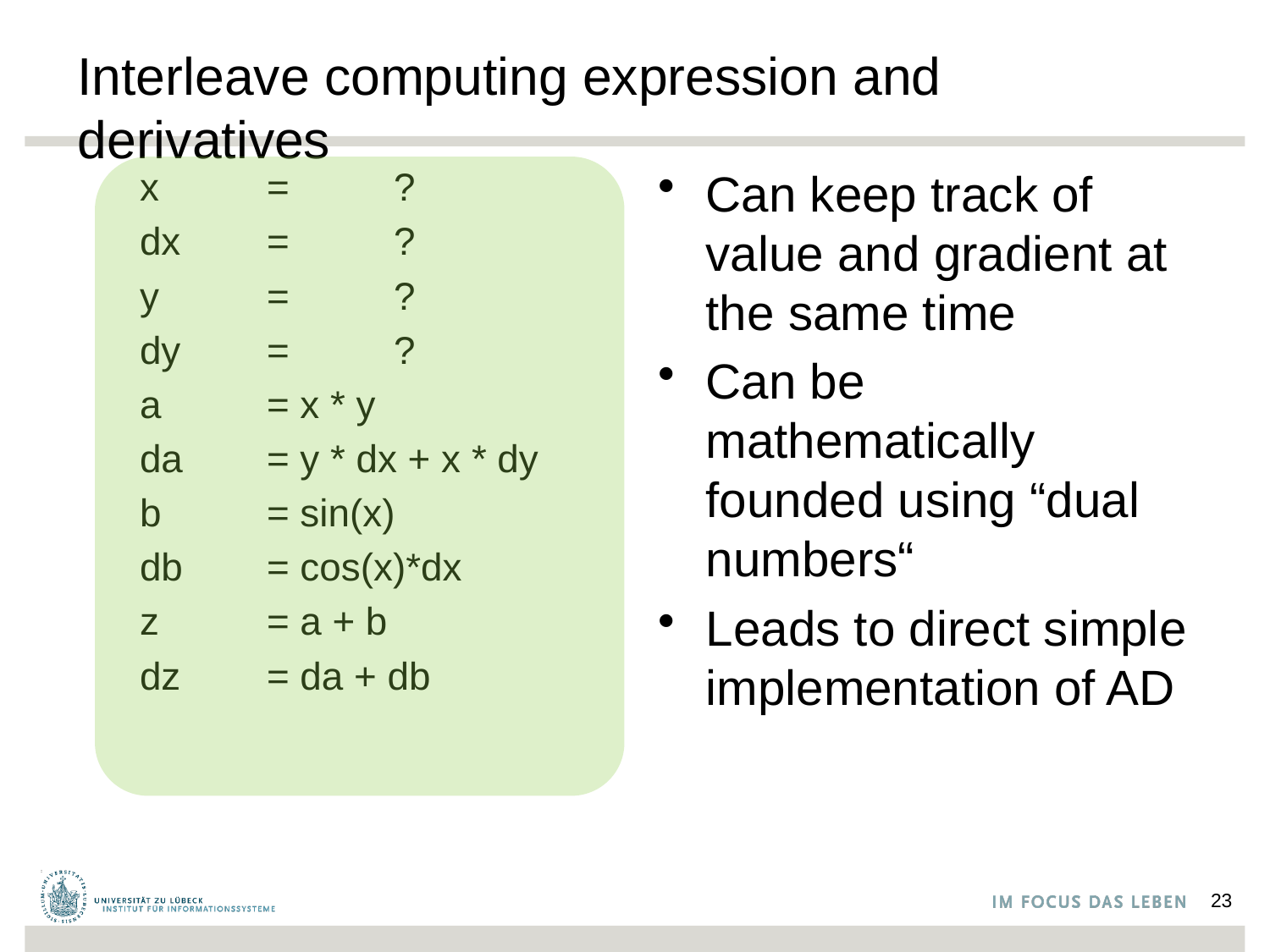

# Interleave computing expression and derivatives
x	=	?
dx	=	?
y	=	?
dy	=	?
a	= x * y
da	= y * dx + x * dy
b	= sin(x)
db	= cos(x)*dx
z	= a + b
dz	= da + db

Can keep track of value and gradient at the same time
Can be mathematically founded using “dual numbers“
Leads to direct simple implementation of AD

23